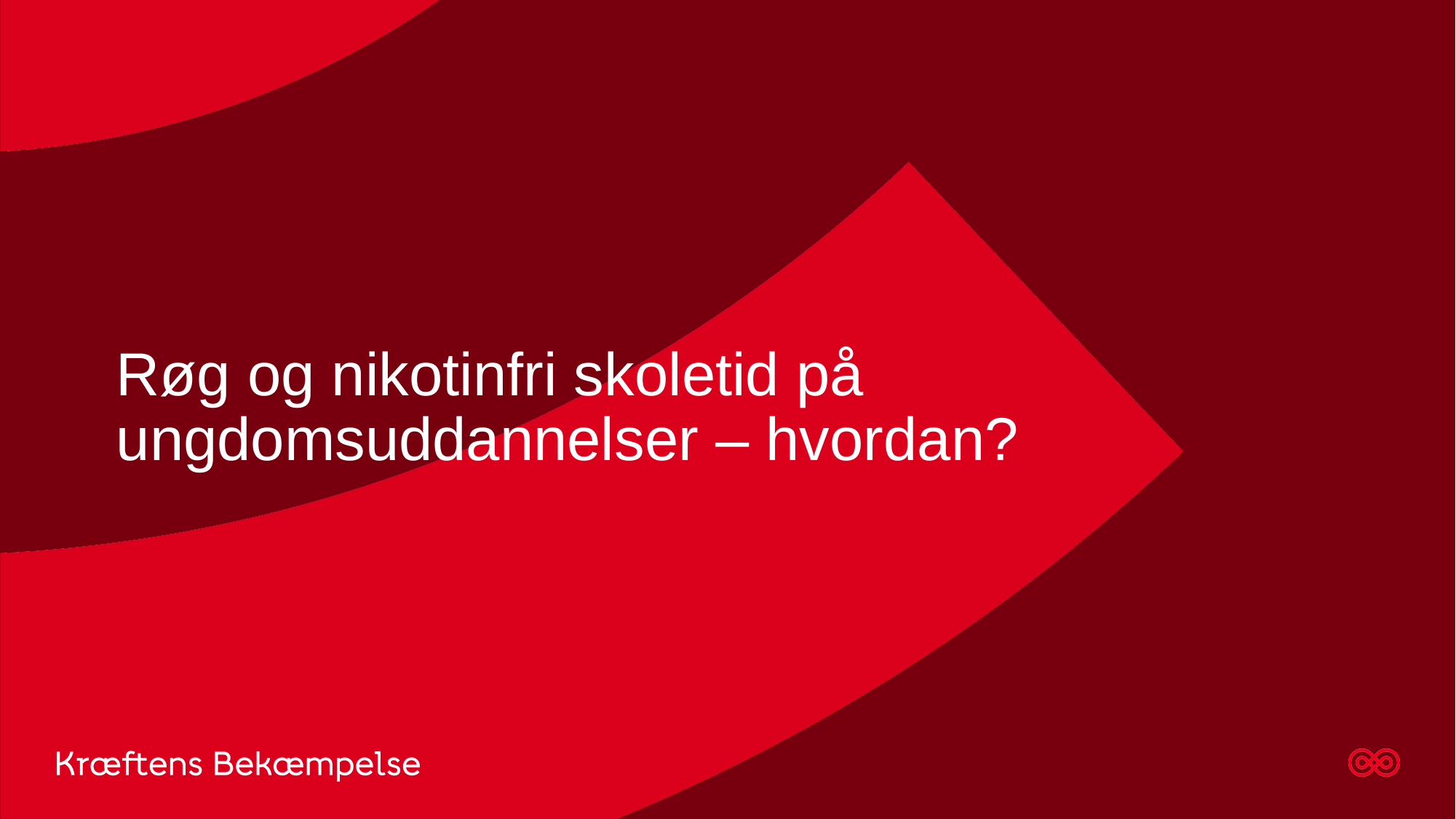

# Røg og nikotinfri skoletid på ungdomsuddannelser – hvordan?